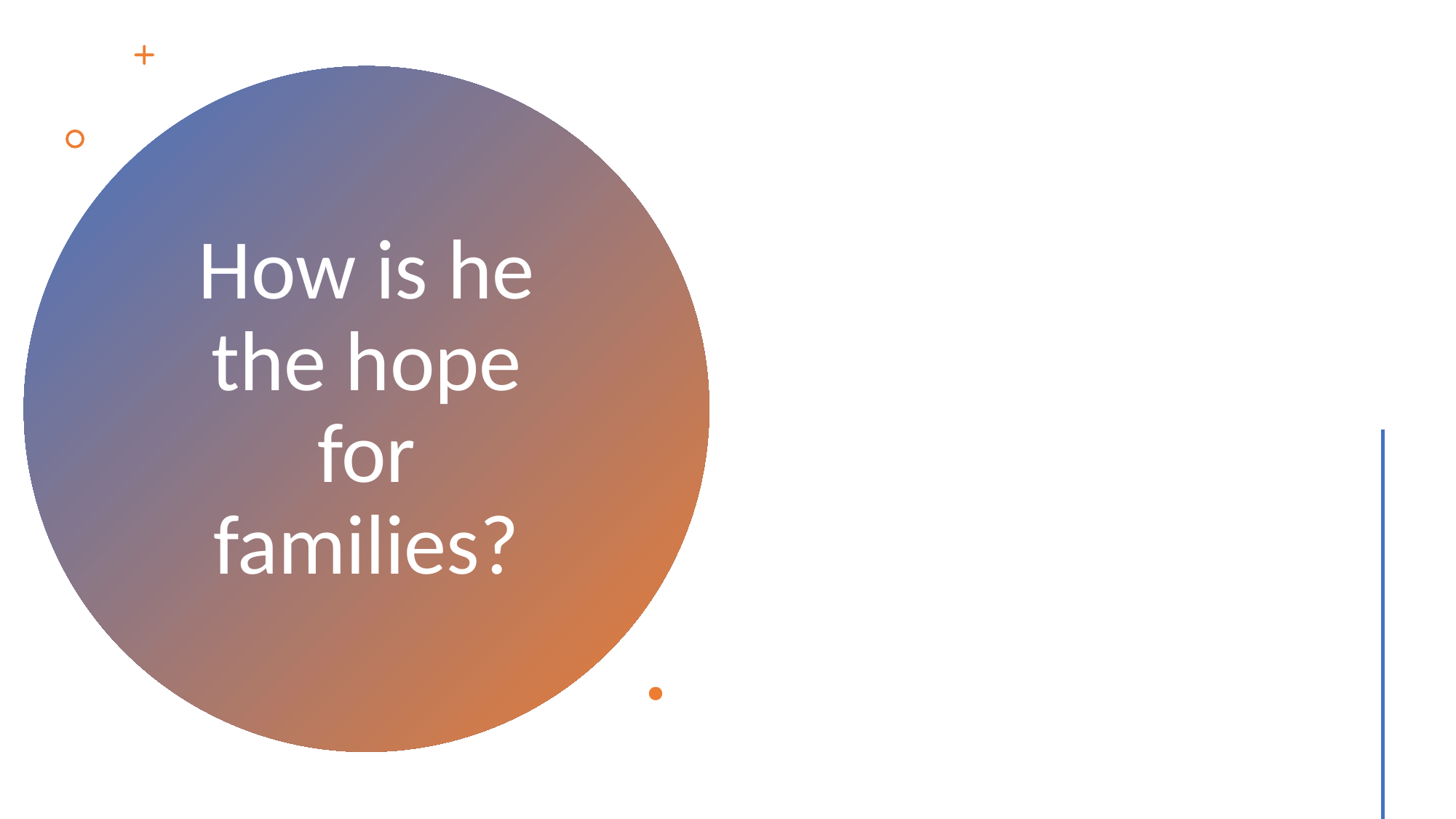

# How is he the hope for families?